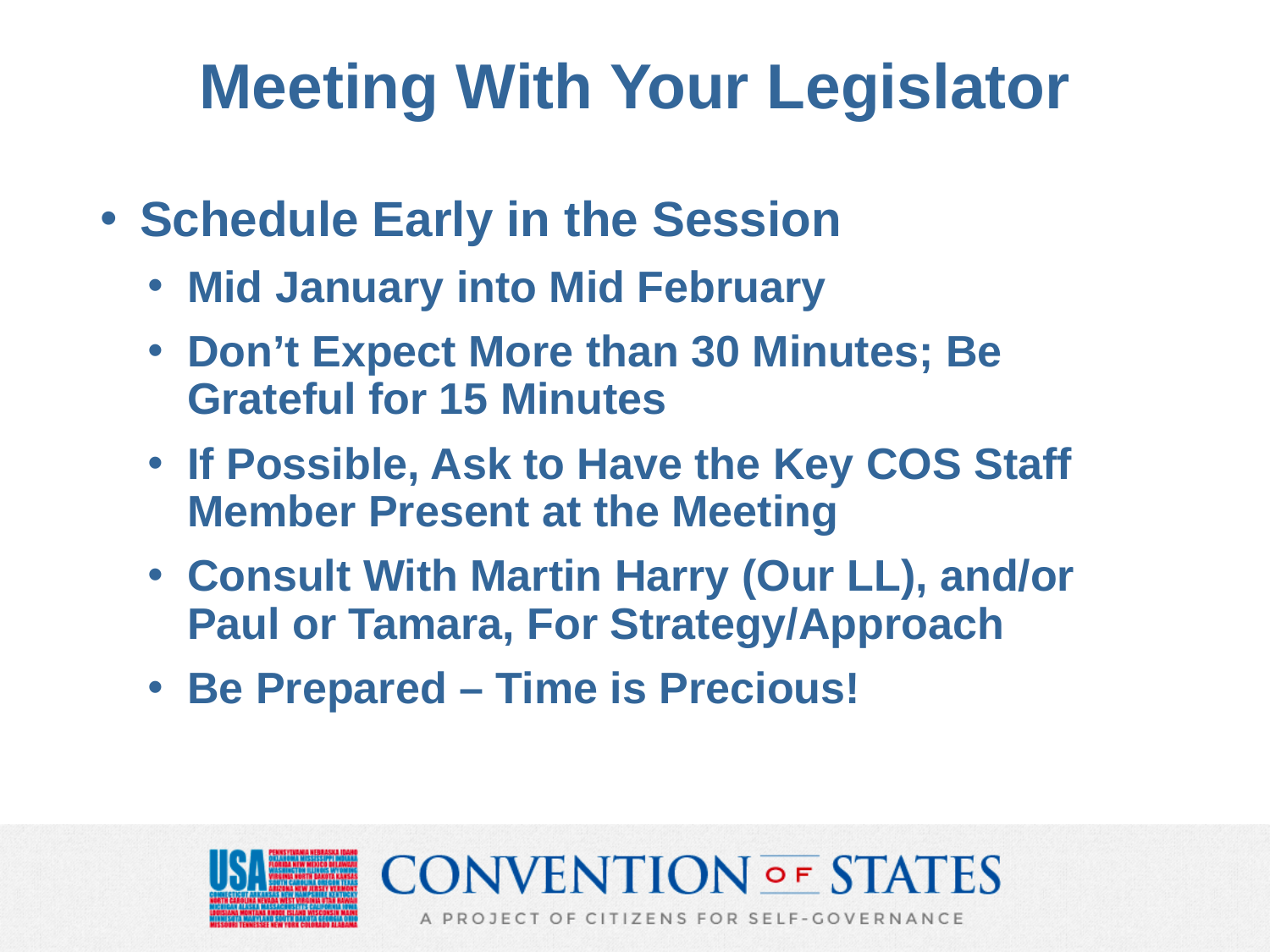

# Meeting With Your Legislator
Schedule Early in the Session
Mid January into Mid February
Don’t Expect More than 30 Minutes; Be Grateful for 15 Minutes
If Possible, Ask to Have the Key COS Staff Member Present at the Meeting
Consult With Martin Harry (Our LL), and/or Paul or Tamara, For Strategy/Approach
Be Prepared – Time is Precious!